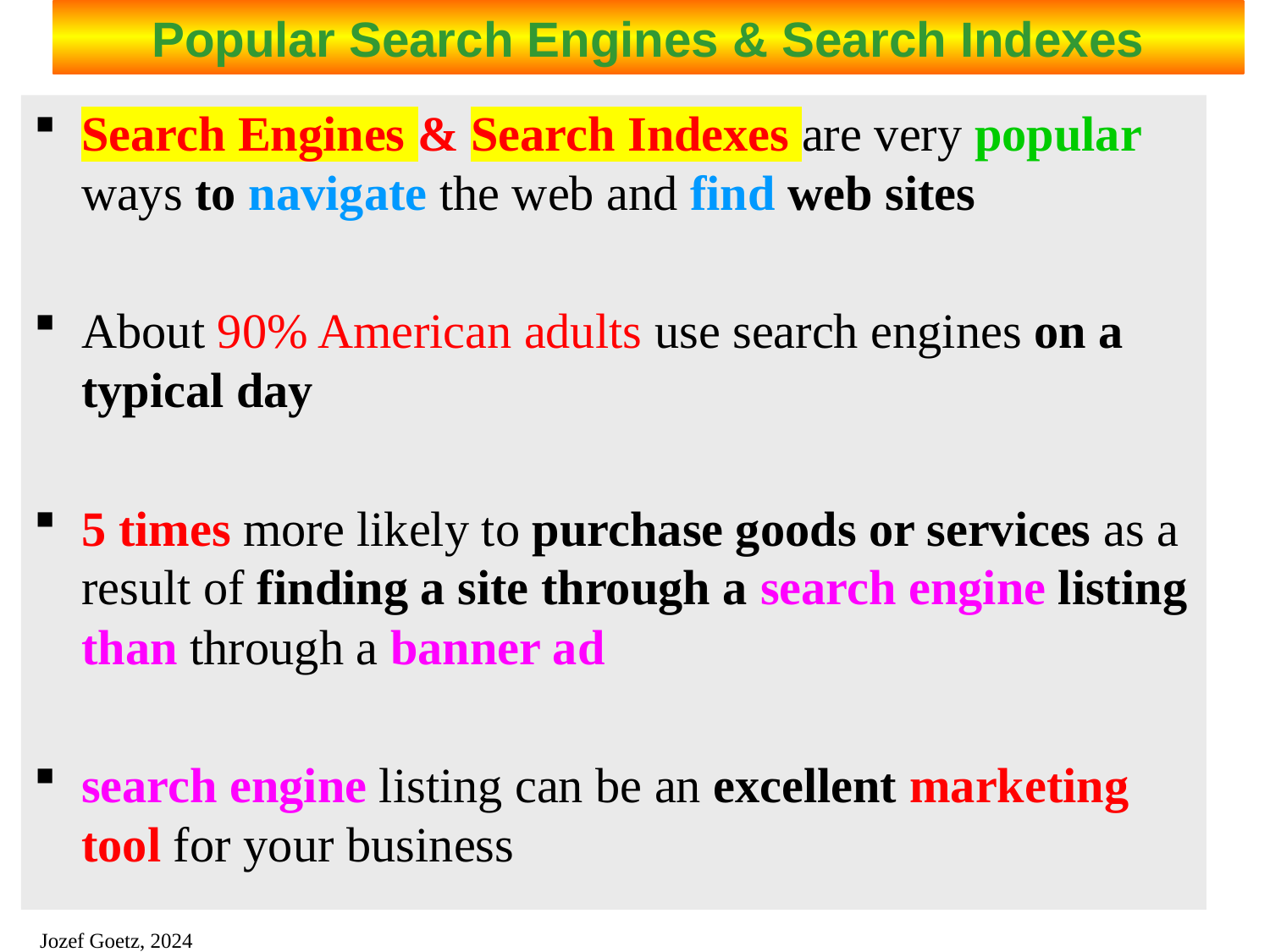

# Popular Search Engines & Search Indexes
Search Engines & Search Indexes are very popular ways to navigate the web and find web sites

About 90% American adults use search engines on a typical day

5 times more likely to purchase goods or services as a result of finding a site through a search engine listing than through a banner ad

search engine listing can be an excellent marketing tool for your business